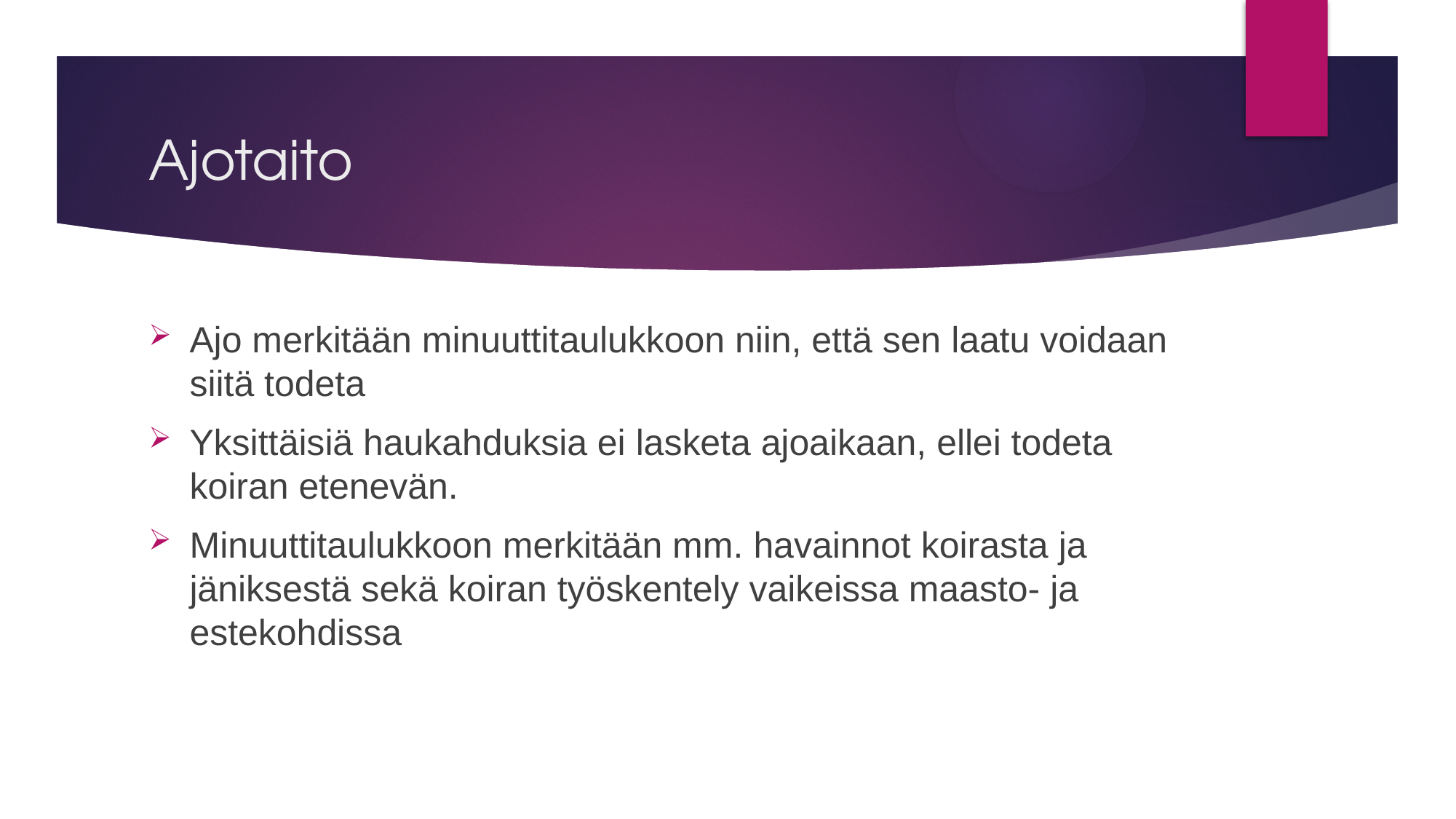

# Ajotaito
Ajo merkitään minuuttitaulukkoon niin, että sen laatu voidaan siitä todeta
Yksittäisiä haukahduksia ei lasketa ajoaikaan, ellei todeta koiran etenevän.
Minuuttitaulukkoon merkitään mm. havainnot koirasta ja jäniksestä sekä koiran työskentely vaikeissa maasto- ja estekohdissa